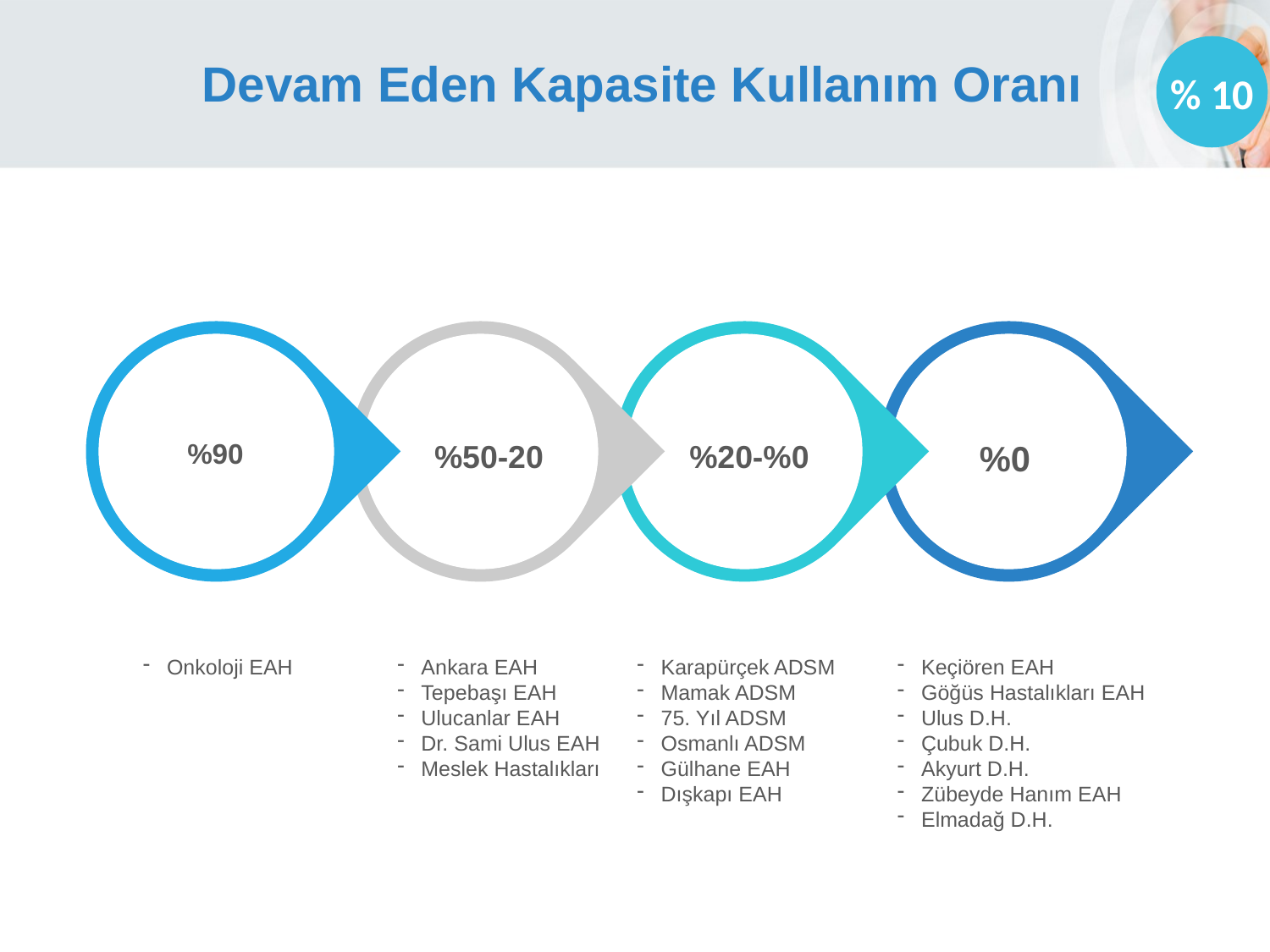

# Devam Eden Kapasite Kullanım Oranı

% 10

%90
%50-20
%20-%0
%0
Keçiören EAH
Göğüs Hastalıkları EAH
Ulus D.H.
Çubuk D.H.
Akyurt D.H.
Zübeyde Hanım EAH
Elmadağ D.H.

Onkoloji EAH
Karapürçek ADSM
Mamak ADSM
75. Yıl ADSM
Osmanlı ADSM
Gülhane EAH
Dışkapı EAH

Ankara EAH
Tepebaşı EAH
Ulucanlar EAH
Dr. Sami Ulus EAH
Meslek Hastalıkları